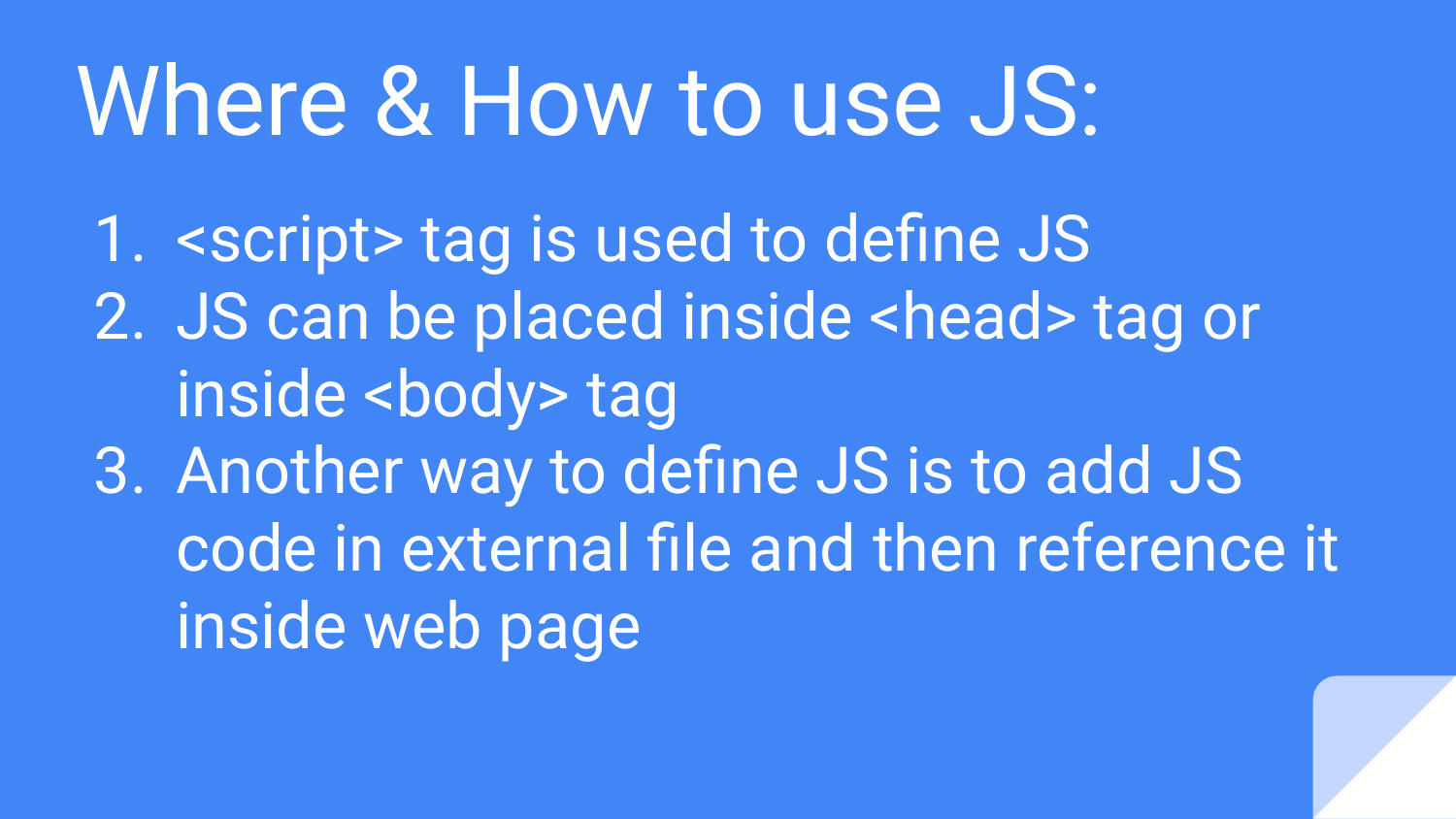

# Where & How to use JS:
<script> tag is used to define JS
JS can be placed inside <head> tag or inside <body> tag
Another way to define JS is to add JS code in external file and then reference it inside web page